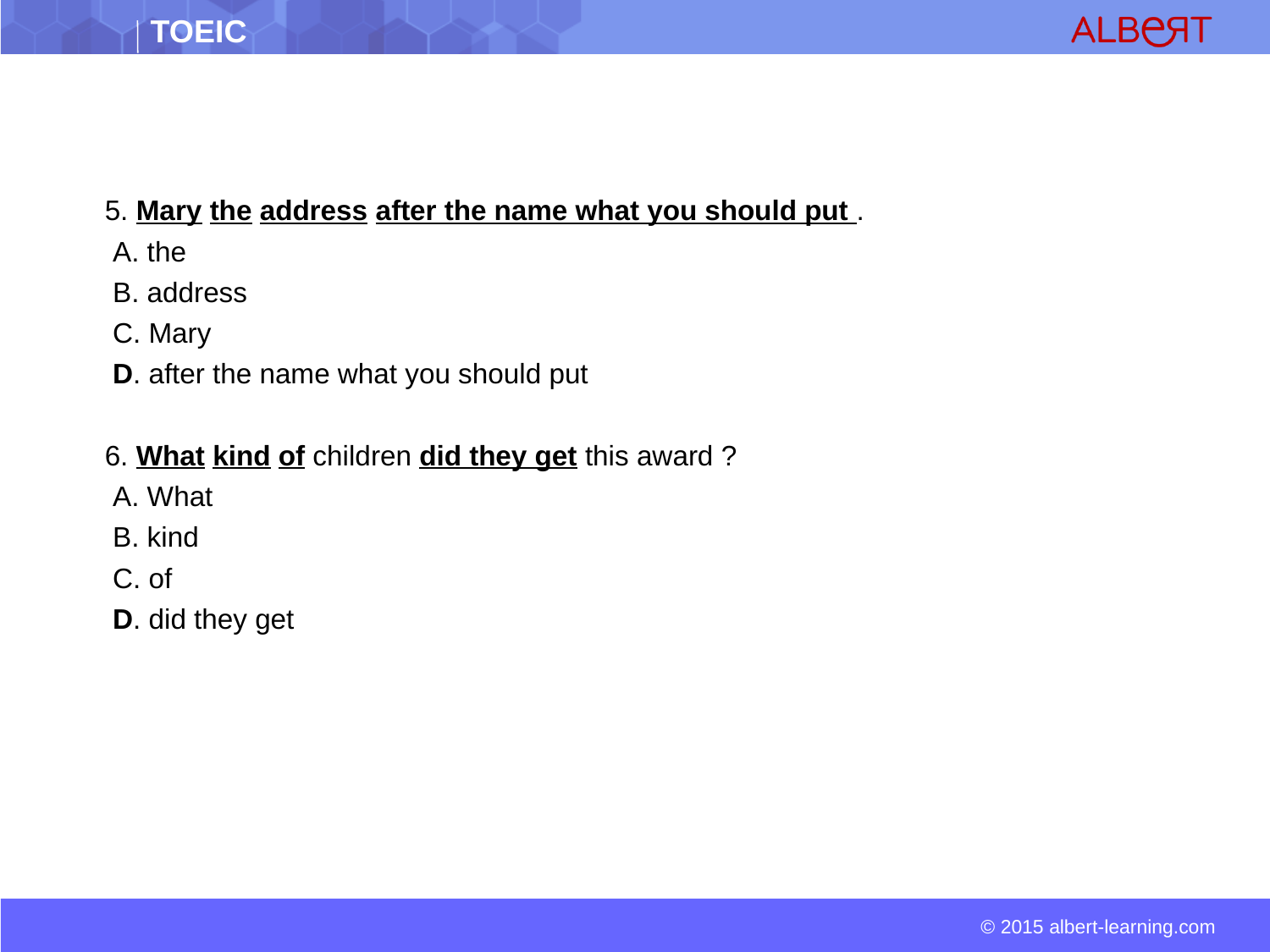

5. Mary the address after the name what you should put .
  A. the
  B. address
  C. Mary
  D. after the name what you should put

 6. What kind of children did they get this award ?
  A. What
  B. kind
  C. of
  D. did they get